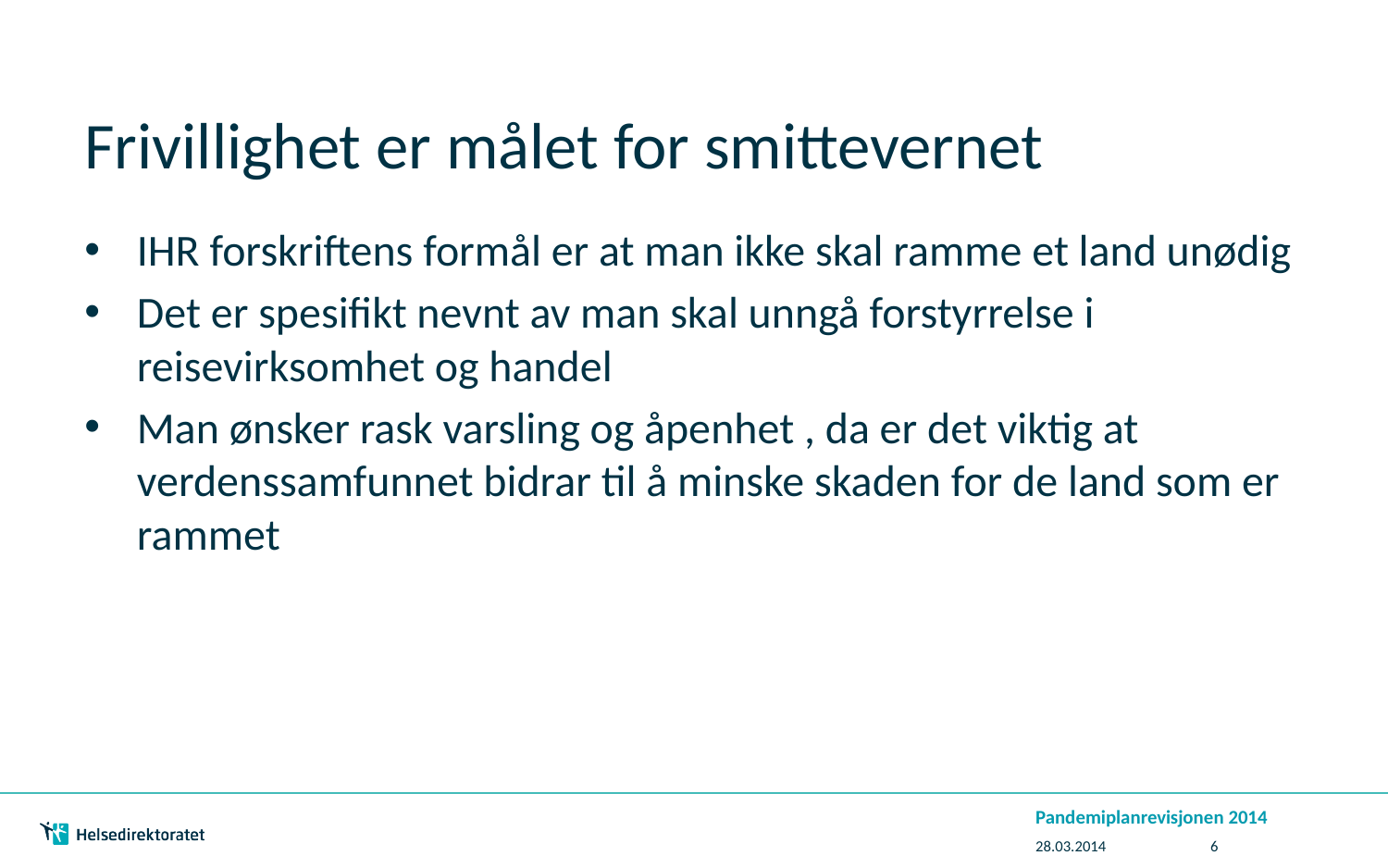

# Frivillighet er målet for smittevernet
IHR forskriftens formål er at man ikke skal ramme et land unødig
Det er spesifikt nevnt av man skal unngå forstyrrelse i reisevirksomhet og handel
Man ønsker rask varsling og åpenhet , da er det viktig at verdenssamfunnet bidrar til å minske skaden for de land som er rammet

Pandemiplanrevisjonen 2014
28.03.2014
6